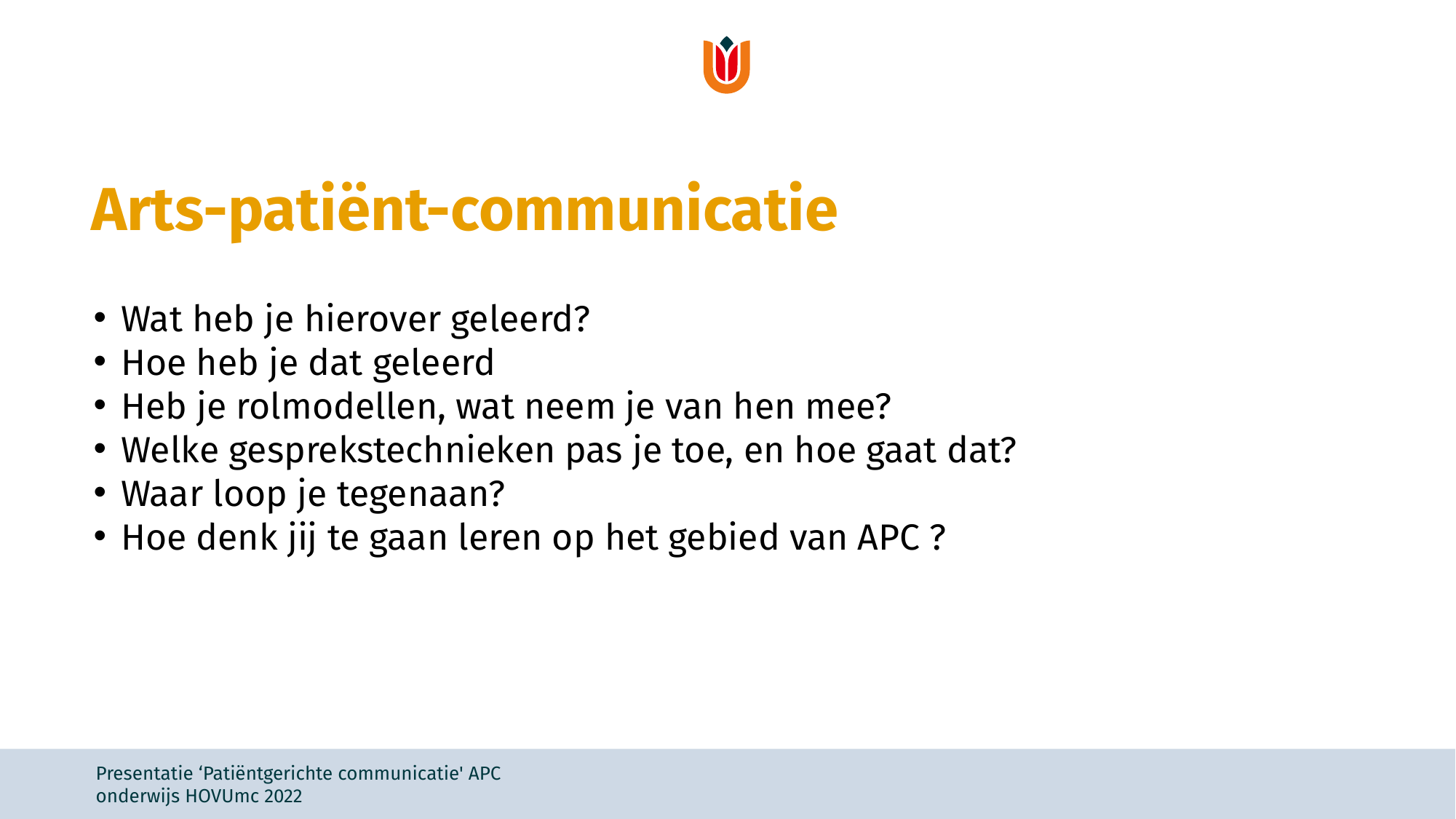

# Arts-patiënt-communicatie
Wat heb je hierover geleerd?
Hoe heb je dat geleerd
Heb je rolmodellen, wat neem je van hen mee?
Welke gesprekstechnieken pas je toe, en hoe gaat dat?
Waar loop je tegenaan?
Hoe denk jij te gaan leren op het gebied van APC ?

Presentatie ‘Patiëntgerichte communicatie' APC onderwijs HOVUmc 2022